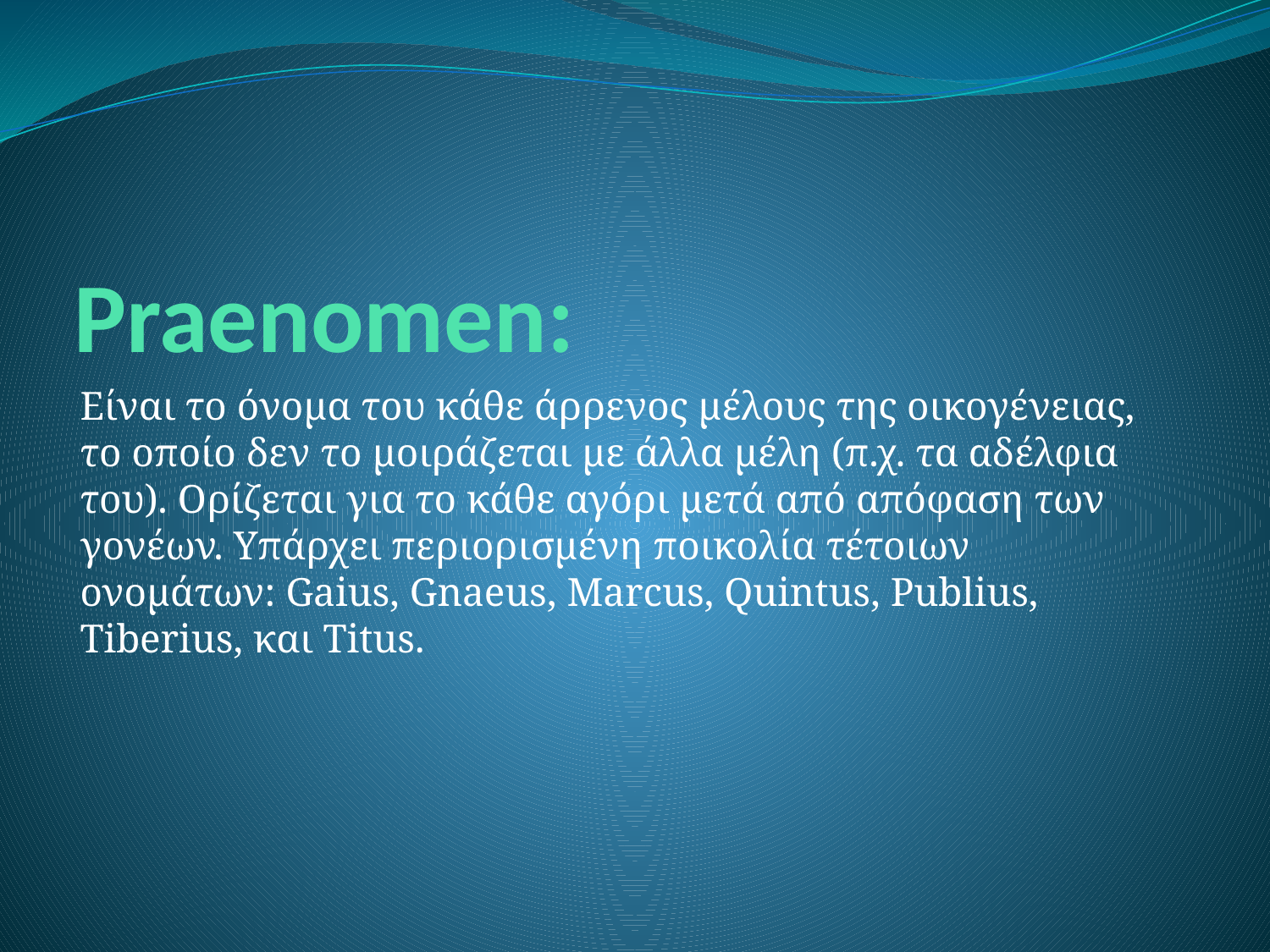

# Praenomen:
Είναι το όνομα του κάθε άρρενος μέλους της οικογένειας, το οποίο δεν το μοιράζεται με άλλα μέλη (π.χ. τα αδέλφια του). Ορίζεται για το κάθε αγόρι μετά από απόφαση των γονέων. Υπάρχει περιορισμένη ποικολία τέτοιων ονομάτων: Gaius, Gnaeus, Marcus, Quintus, Publius, Tiberius, και Titus.